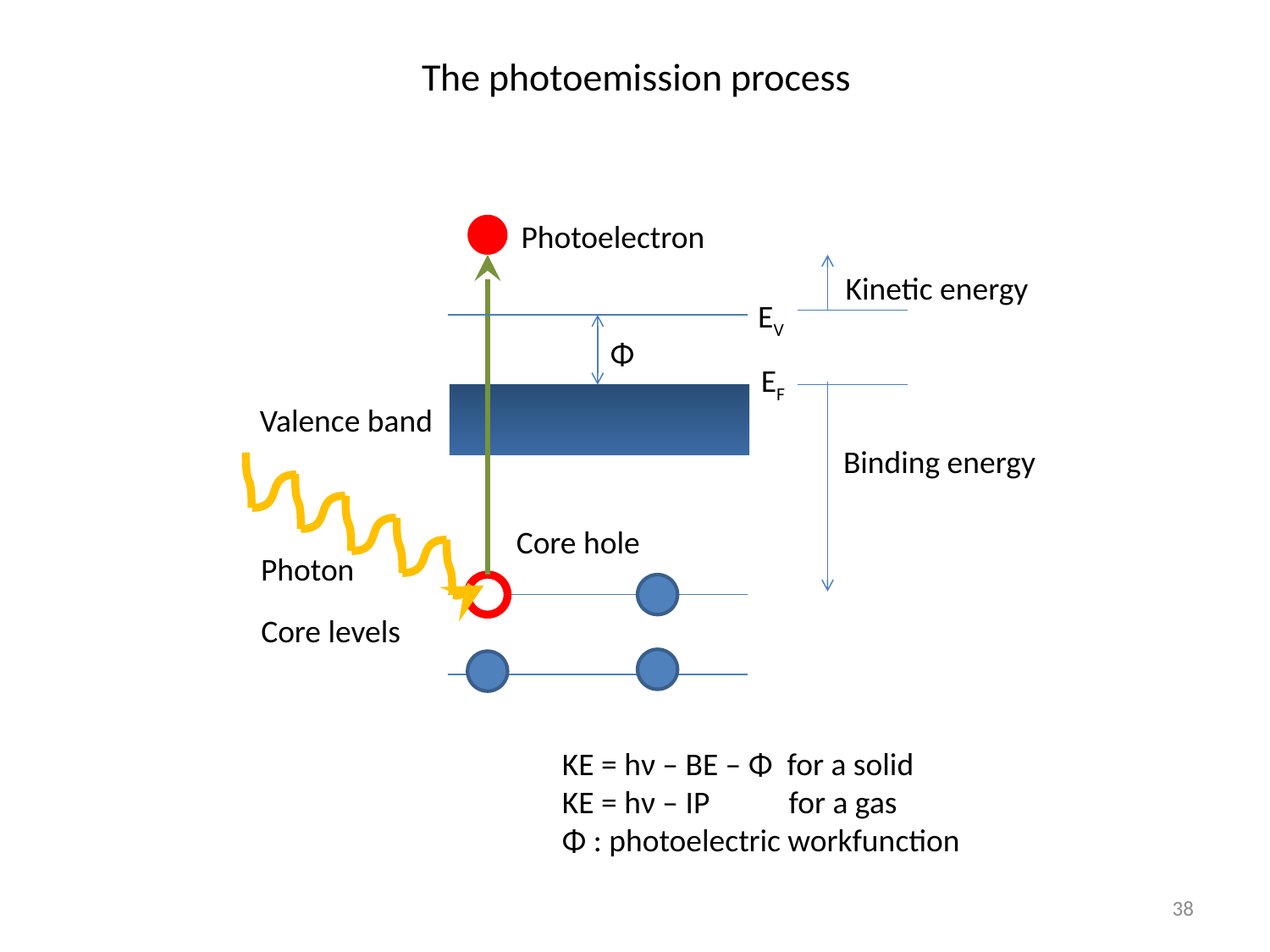

# The photoemission process
Photoelectron

Kinetic energy
EV
Φ
EF

Valence band
Binding energy

Core hole
Photon

Core levels

KE = hν – BE – Φ  for a solid
KE = hν – IP           for a gas
Φ : photoelectric workfunction
38